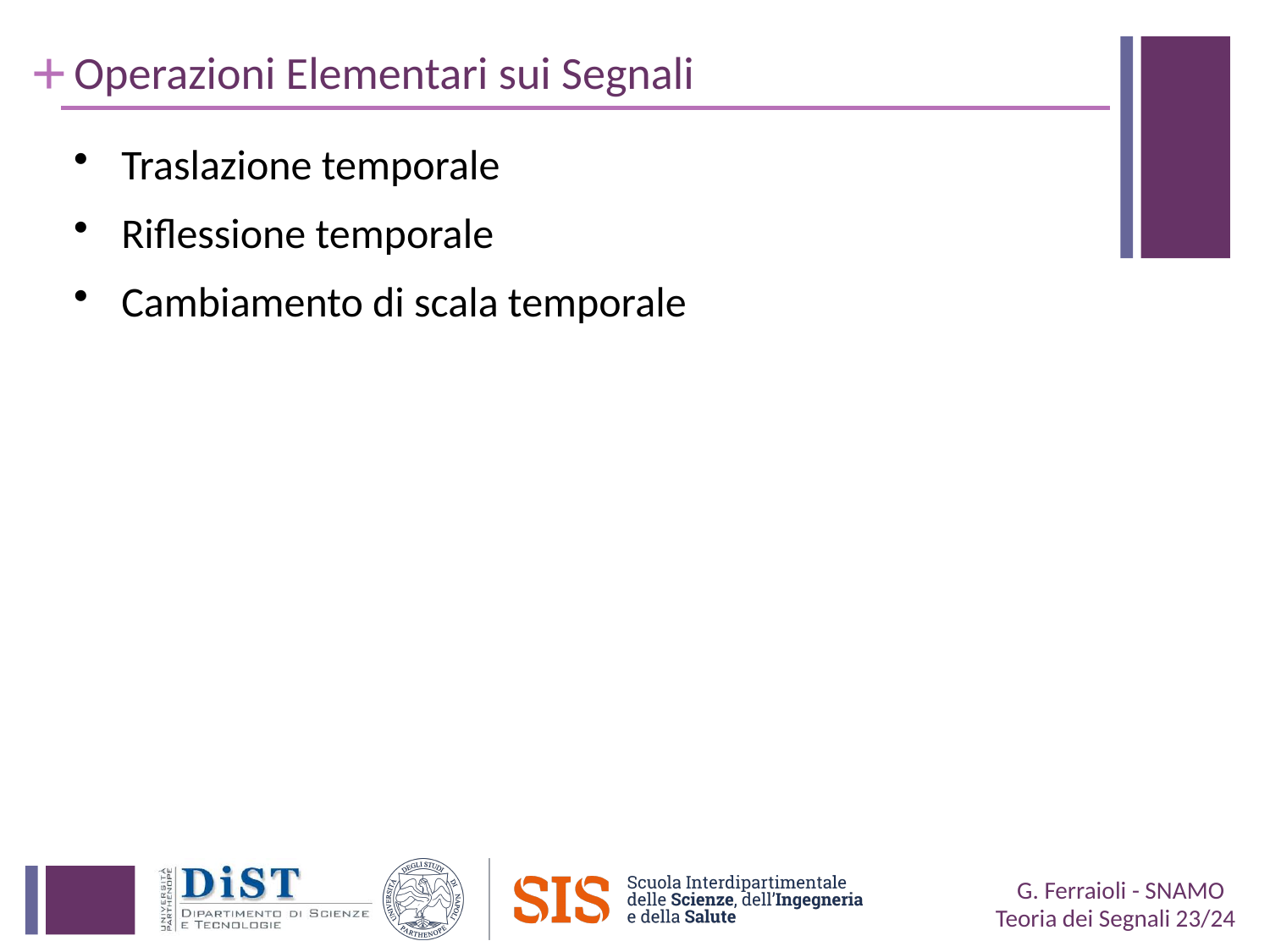

# Operazioni Elementari sui Segnali
Traslazione temporale
Riflessione temporale
Cambiamento di scala temporale